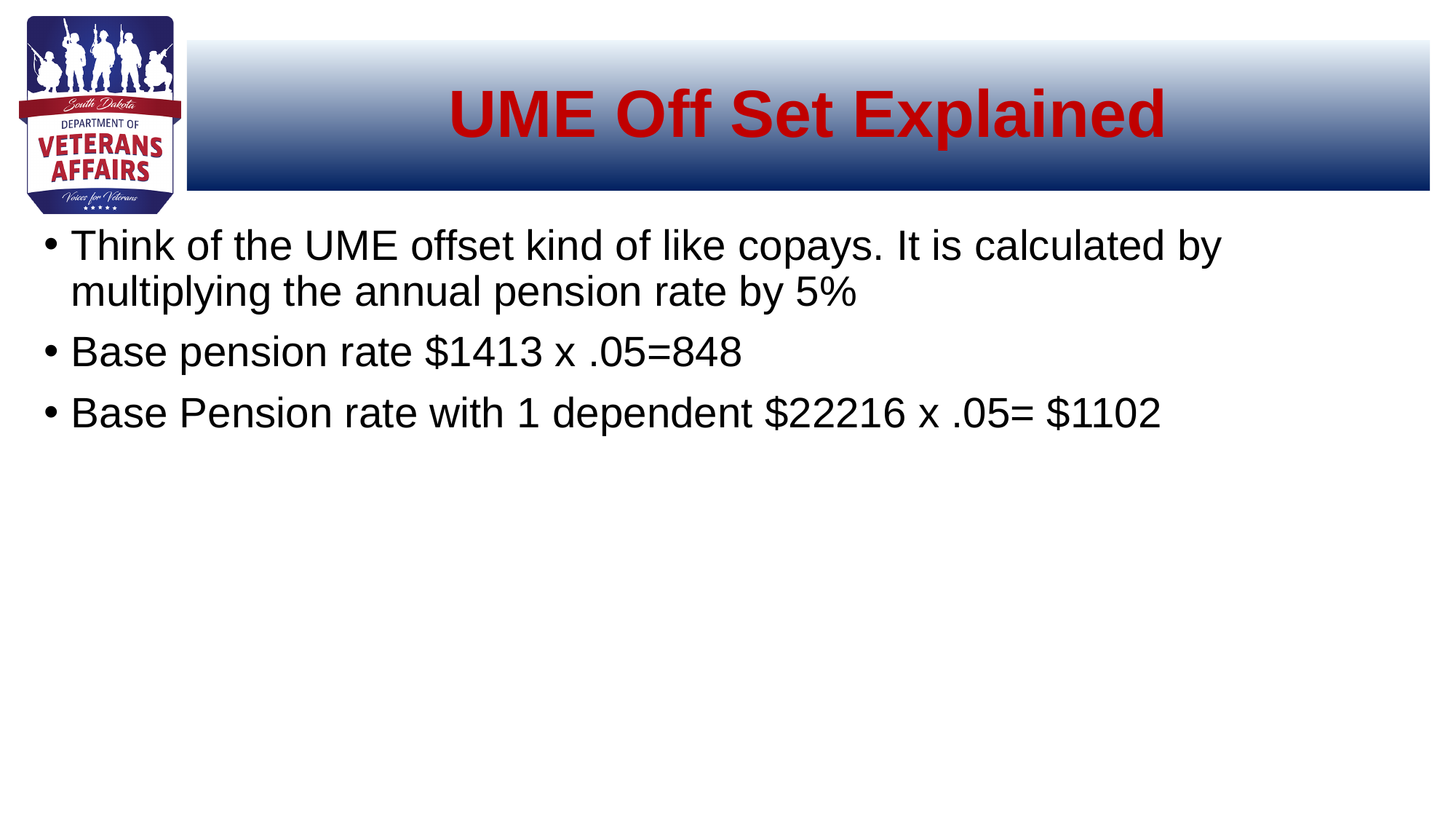

# UME Off Set Explained
Think of the UME offset kind of like copays. It is calculated by multiplying the annual pension rate by 5%
Base pension rate $1413 x .05=848
Base Pension rate with 1 dependent $22216 x .05= $1102